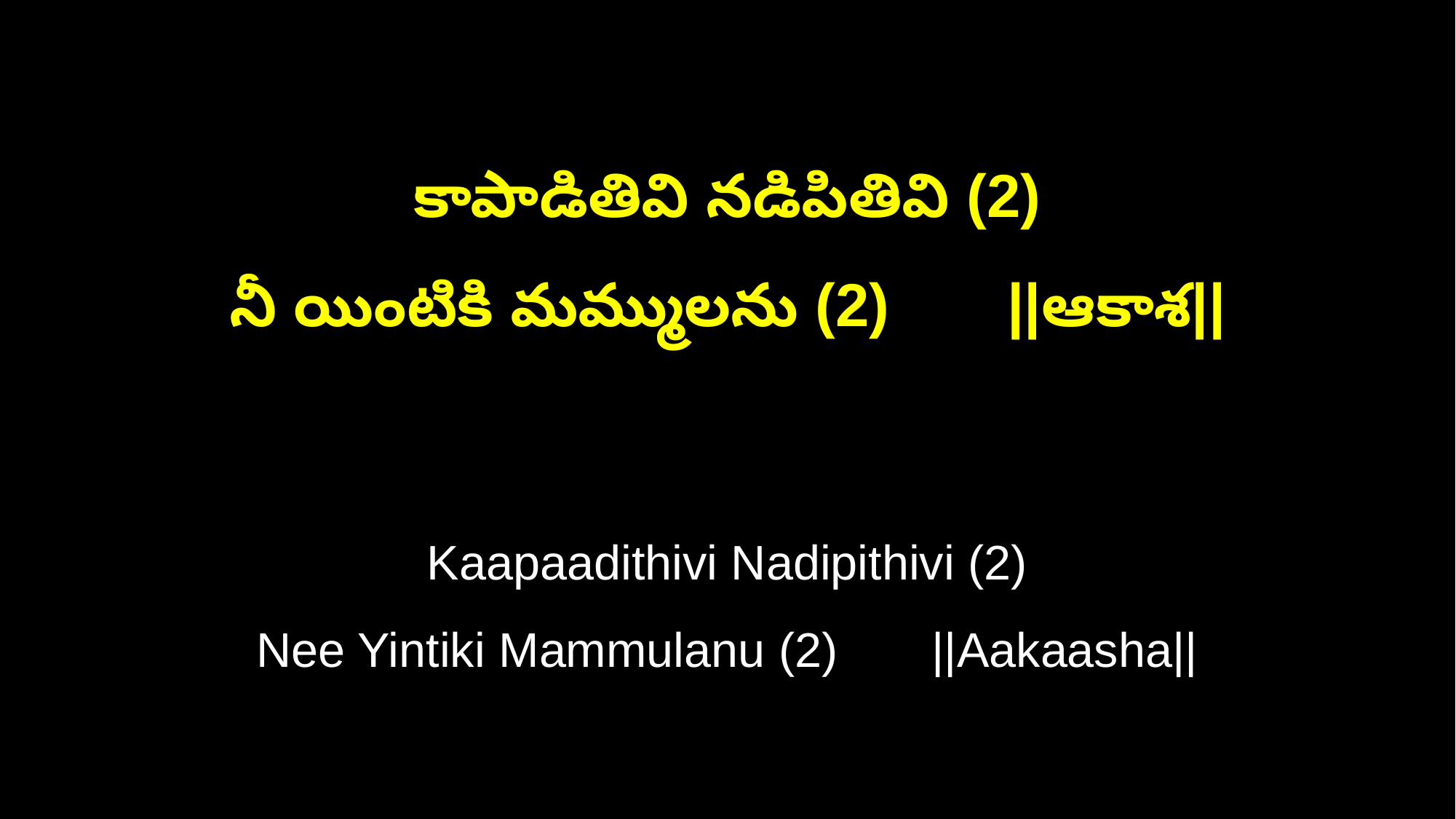

కాపాడితివి నడిపితివి (2)
నీ యింటికి మమ్ములను (2)       ||ఆకాశ||
Kaapaadithivi Nadipithivi (2)
Nee Yintiki Mammulanu (2)       ||Aakaasha||